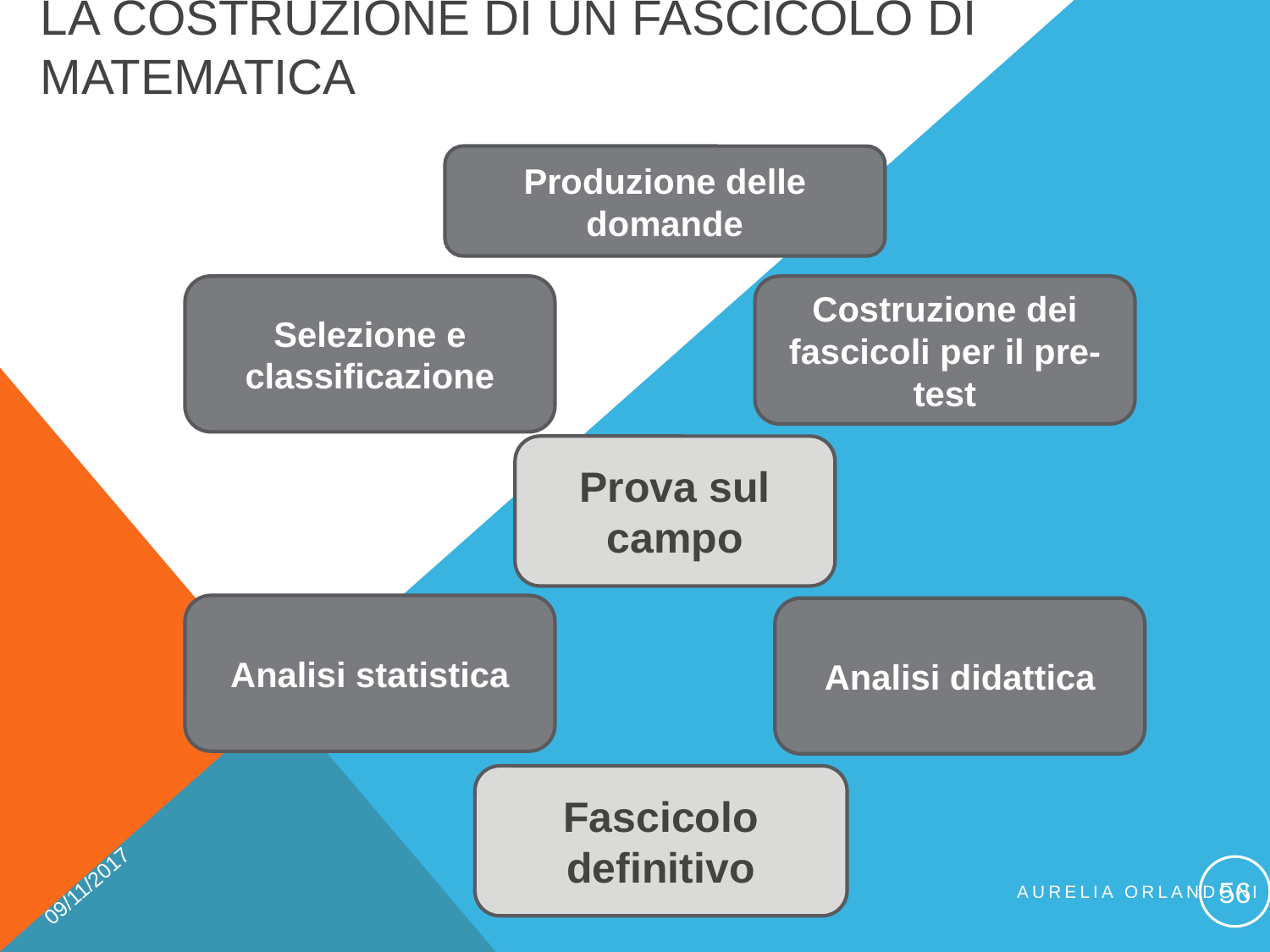

# La costruzione di un fascicolo di Matematica
Produzione delle domande
Selezione e classificazione
Costruzione dei fascicoli per il pre-test
Prova sul campo
Analisi statistica
Analisi didattica
Fascicolo definitivo
09/11/2017
56
Aurelia Orlandoni